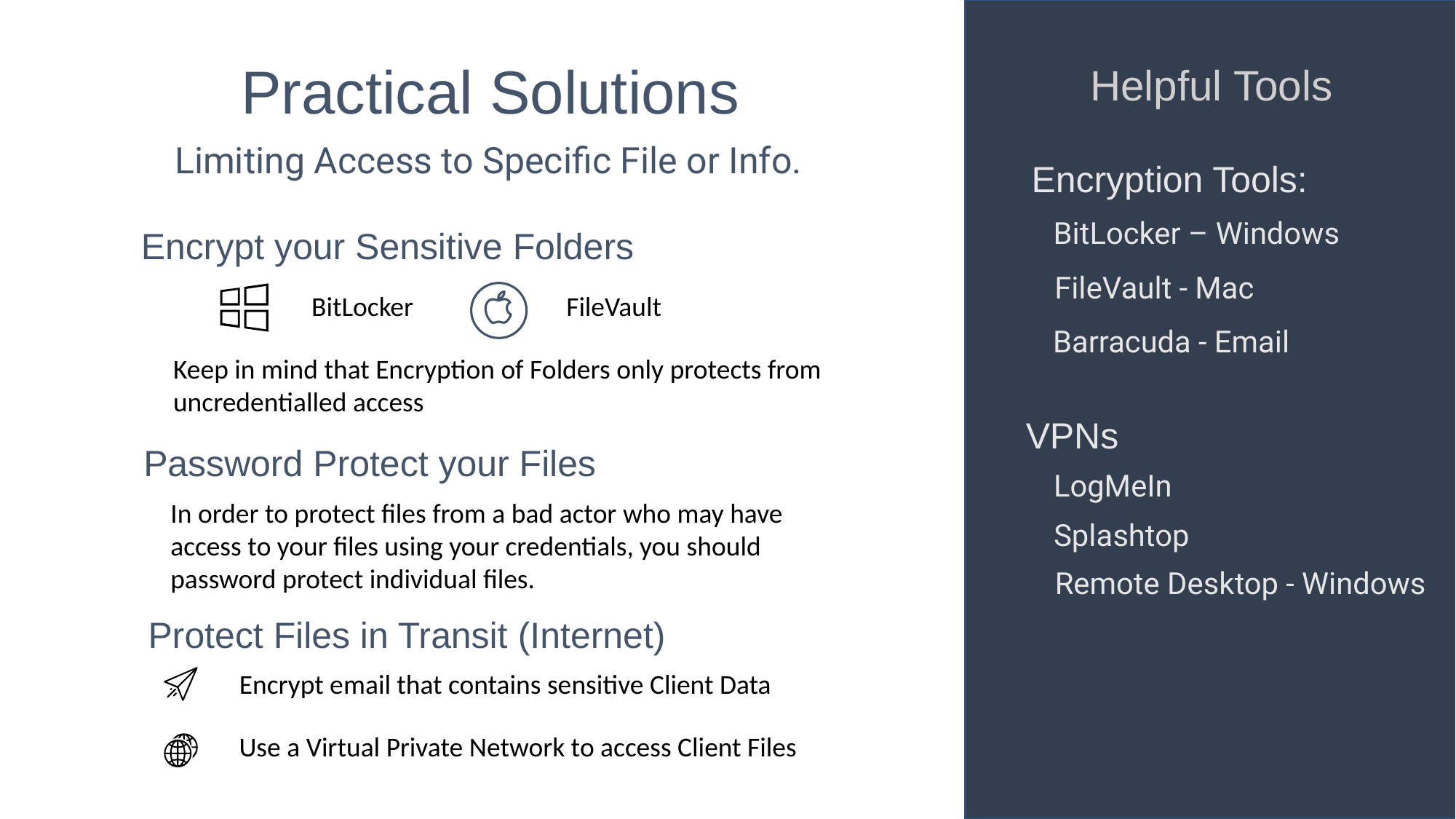

Practical Solutions
Helpful Tools
Limiting Access to Specific File or Info.
Encryption Tools:
BitLocker – Windows
Encrypt your Sensitive Folders
FileVault - Mac

BitLocker
FileVault
Barracuda - Email
Keep in mind that Encryption of Folders only protects from uncredentialled access
VPNs
Password Protect your Files
LogMeIn
In order to protect files from a bad actor who may have access to your files using your credentials, you should password protect individual files.
Splashtop
Remote Desktop - Windows

Protect Files in Transit (Internet)
Encrypt email that contains sensitive Client Data

Use a Virtual Private Network to access Client Files